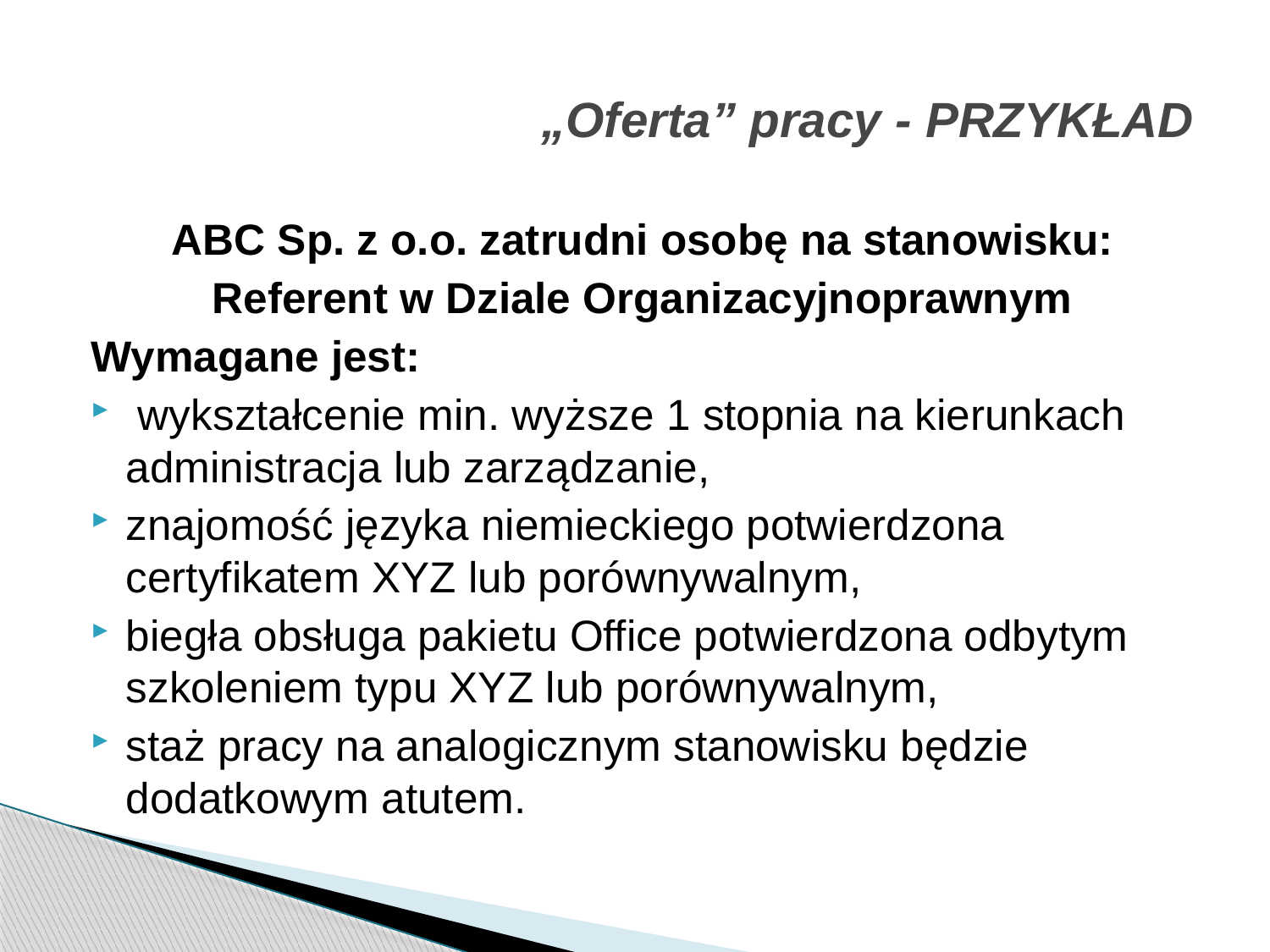

# „Oferta” pracy - PRZYKŁAD
ABC Sp. z o.o. zatrudni osobę na stanowisku:
Referent w Dziale Organizacyjnoprawnym
Wymagane jest:
 wykształcenie min. wyższe 1 stopnia na kierunkach administracja lub zarządzanie,
znajomość języka niemieckiego potwierdzona certyfikatem XYZ lub porównywalnym,
biegła obsługa pakietu Office potwierdzona odbytym szkoleniem typu XYZ lub porównywalnym,
staż pracy na analogicznym stanowisku będzie dodatkowym atutem.